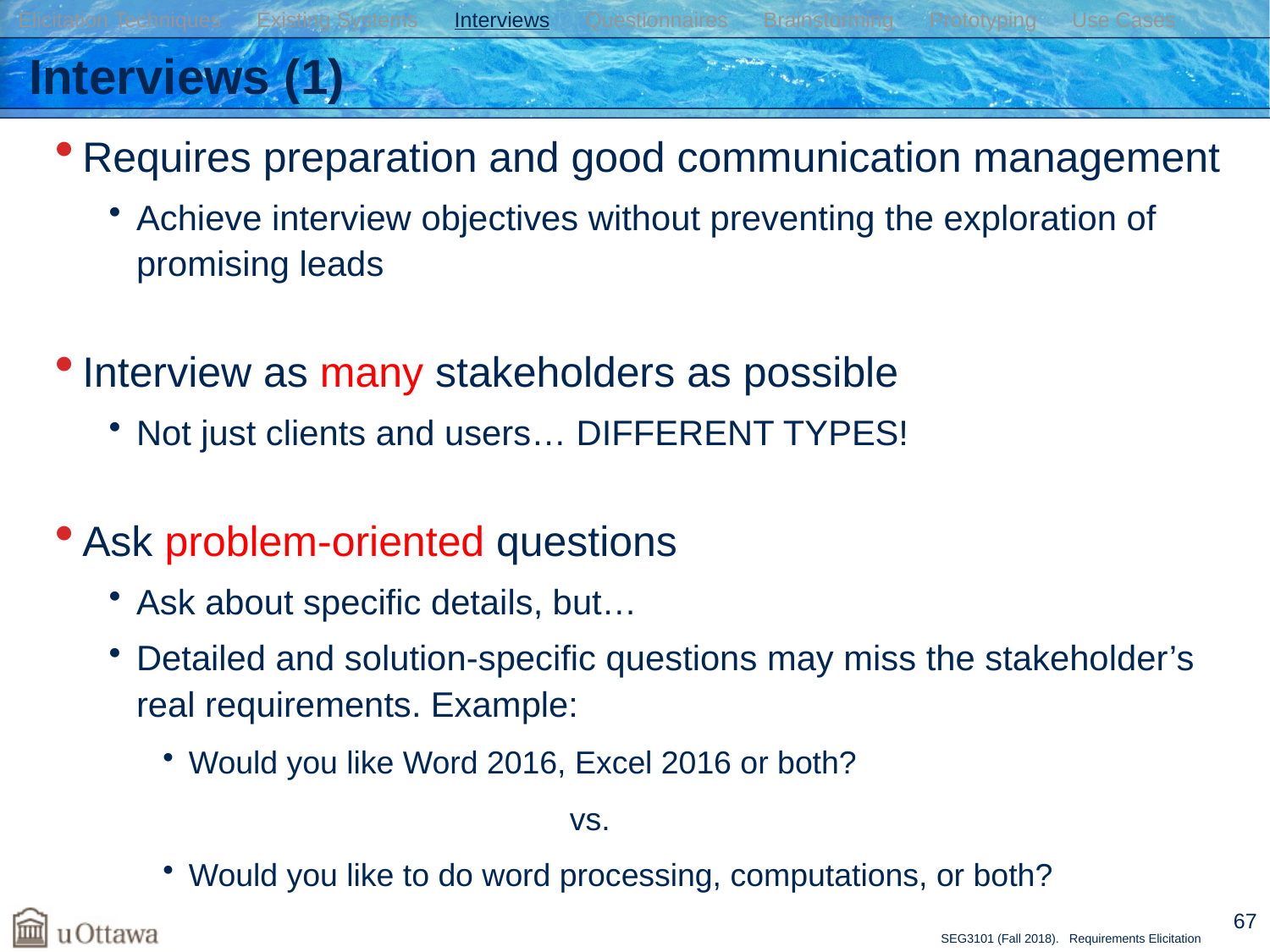

Elicitation Techniques      Existing Systems      Interviews      Questionnaires      Brainstorming      Prototyping      Use Cases
# Interviews (1)
Requires preparation and good communication management
Achieve interview objectives without preventing the exploration of promising leads

Interview as many stakeholders as possible
Not just clients and users… DIFFERENT TYPES!

Ask problem-oriented questions
Ask about specific details, but…
Detailed and solution-specific questions may miss the stakeholder’s real requirements. Example:
Would you like Word 2016, Excel 2016 or both?
				vs.
Would you like to do word processing, computations, or both?
67